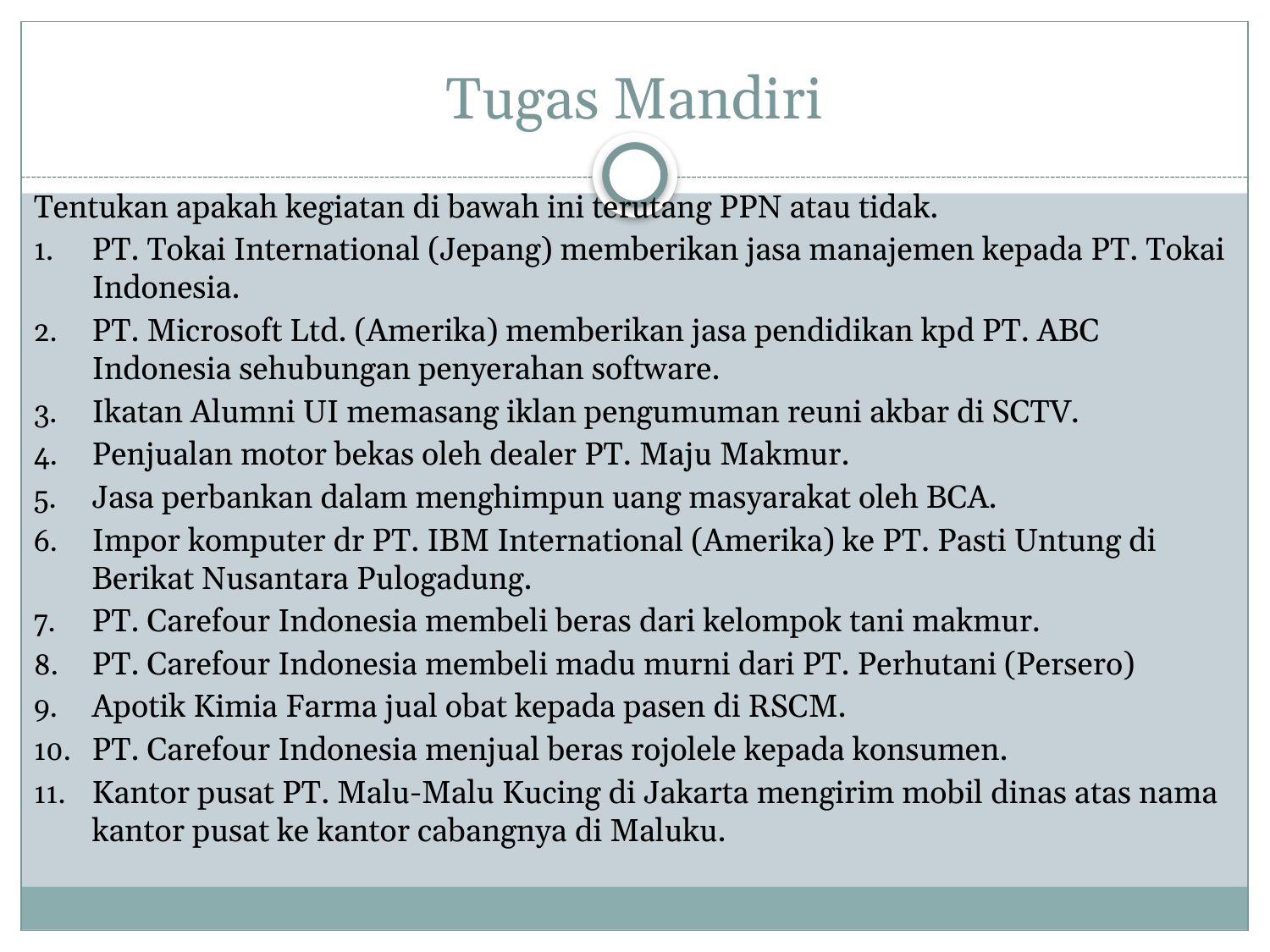

# Tugas Mandiri
Tentukan apakah kegiatan di bawah ini terutang PPN atau tidak.
PT. Tokai International (Jepang) memberikan jasa manajemen kepada PT. Tokai Indonesia.
PT. Microsoft Ltd. (Amerika) memberikan jasa pendidikan kpd PT. ABC Indonesia sehubungan penyerahan software.
Ikatan Alumni UI memasang iklan pengumuman reuni akbar di SCTV.
Penjualan motor bekas oleh dealer PT. Maju Makmur.
Jasa perbankan dalam menghimpun uang masyarakat oleh BCA.
Impor komputer dr PT. IBM International (Amerika) ke PT. Pasti Untung di Berikat Nusantara Pulogadung.
PT. Carefour Indonesia membeli beras dari kelompok tani makmur.
PT. Carefour Indonesia membeli madu murni dari PT. Perhutani (Persero)
Apotik Kimia Farma jual obat kepada pasen di RSCM.
PT. Carefour Indonesia menjual beras rojolele kepada konsumen.
Kantor pusat PT. Malu-Malu Kucing di Jakarta mengirim mobil dinas atas nama kantor pusat ke kantor cabangnya di Maluku.